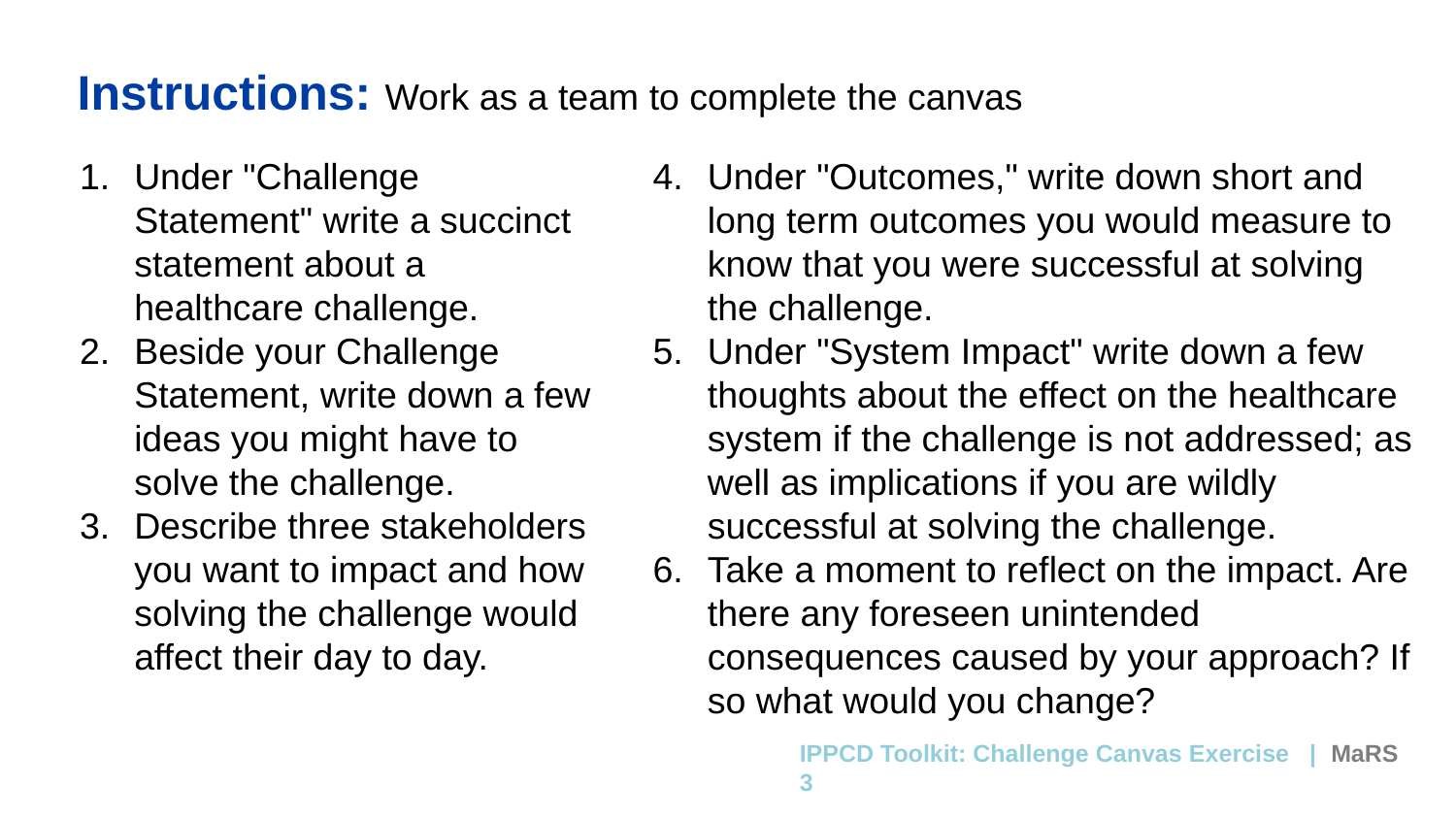

Instructions: Work as a team to complete the canvas

Under "Challenge Statement" write a succinct statement about a healthcare challenge.
Beside your Challenge Statement, write down a few ideas you might have to solve the challenge.
Describe three stakeholders you want to impact and how solving the challenge would affect their day to day.
Under "Outcomes," write down short and long term outcomes you would measure to know that you were successful at solving the challenge.
Under "System Impact" write down a few thoughts about the effect on the healthcare system if the challenge is not addressed; as well as implications if you are wildly successful at solving the challenge.
Take a moment to reflect on the impact. Are there any foreseen unintended consequences caused by your approach? If so what would you change?

IPPCD Toolkit: Challenge Canvas Exercise   |  MaRS 3